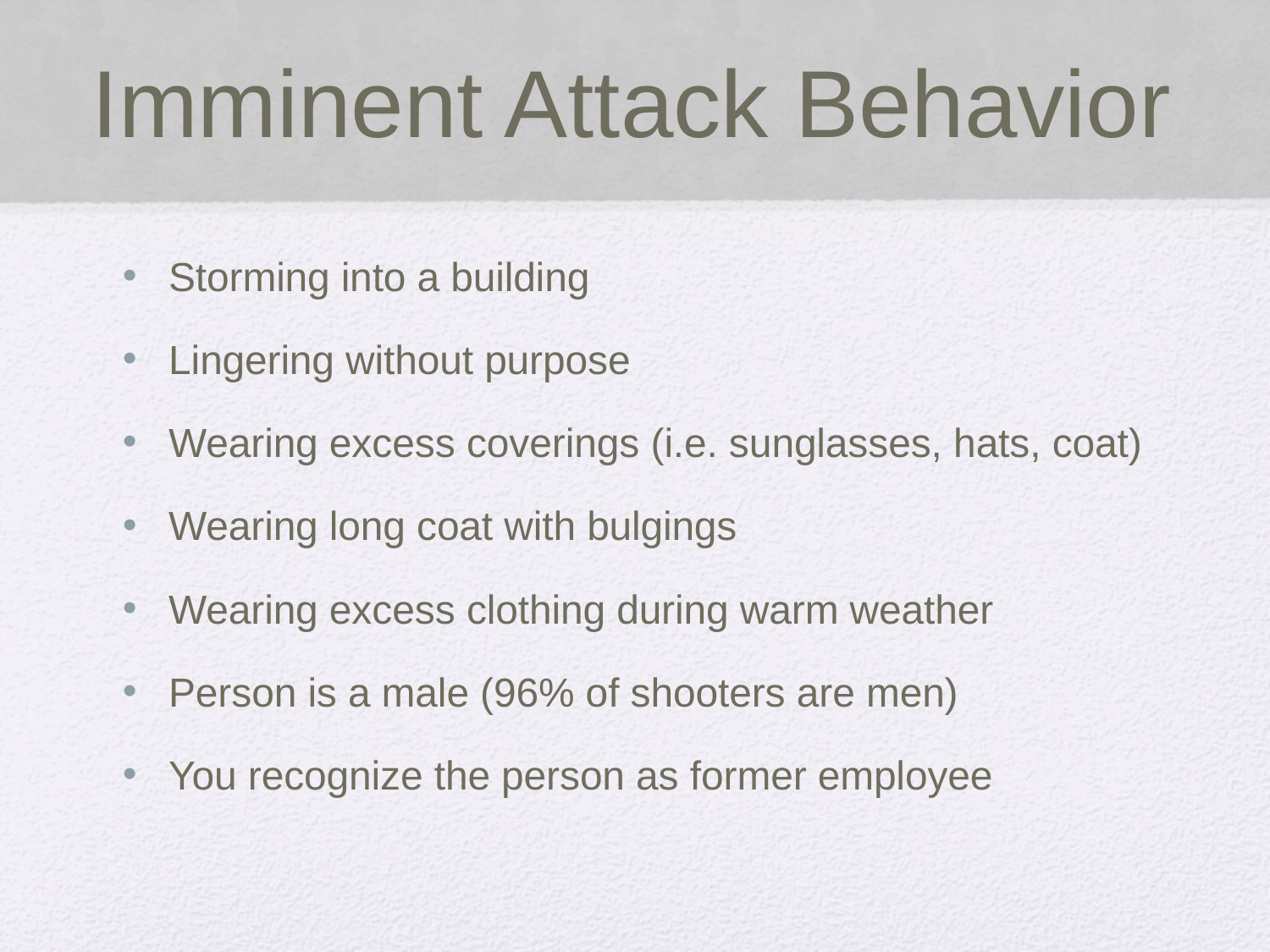

# Imminent Attack Behavior
Storming into a building
Lingering without purpose
Wearing excess coverings (i.e. sunglasses, hats, coat)
Wearing long coat with bulgings
Wearing excess clothing during warm weather
Person is a male (96% of shooters are men)
You recognize the person as former employee